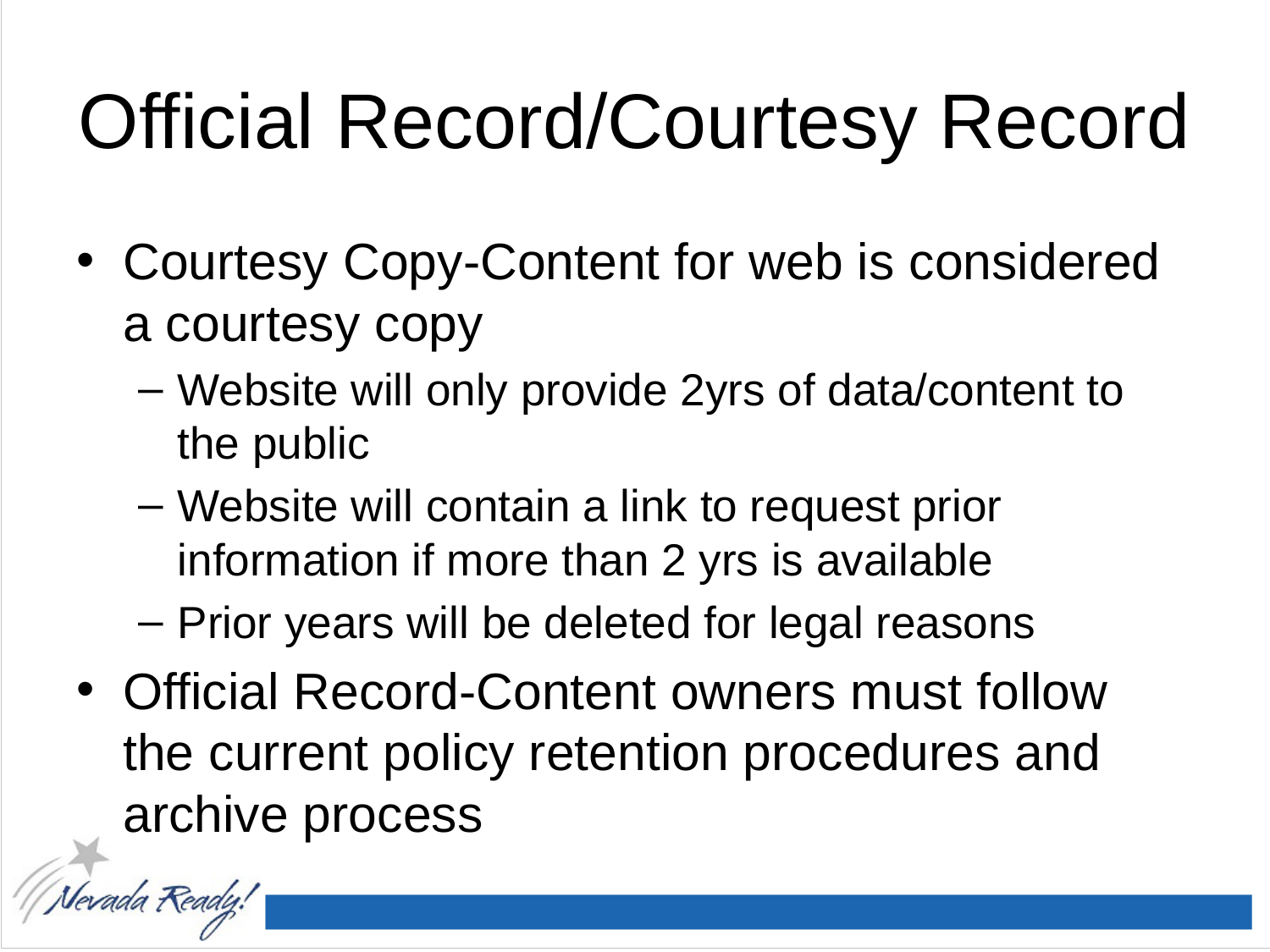

# Official Record/Courtesy Record
Courtesy Copy-Content for web is considered a courtesy copy
Website will only provide 2yrs of data/content to the public
Website will contain a link to request prior information if more than 2 yrs is available
Prior years will be deleted for legal reasons
Official Record-Content owners must follow the current policy retention procedures and archive process